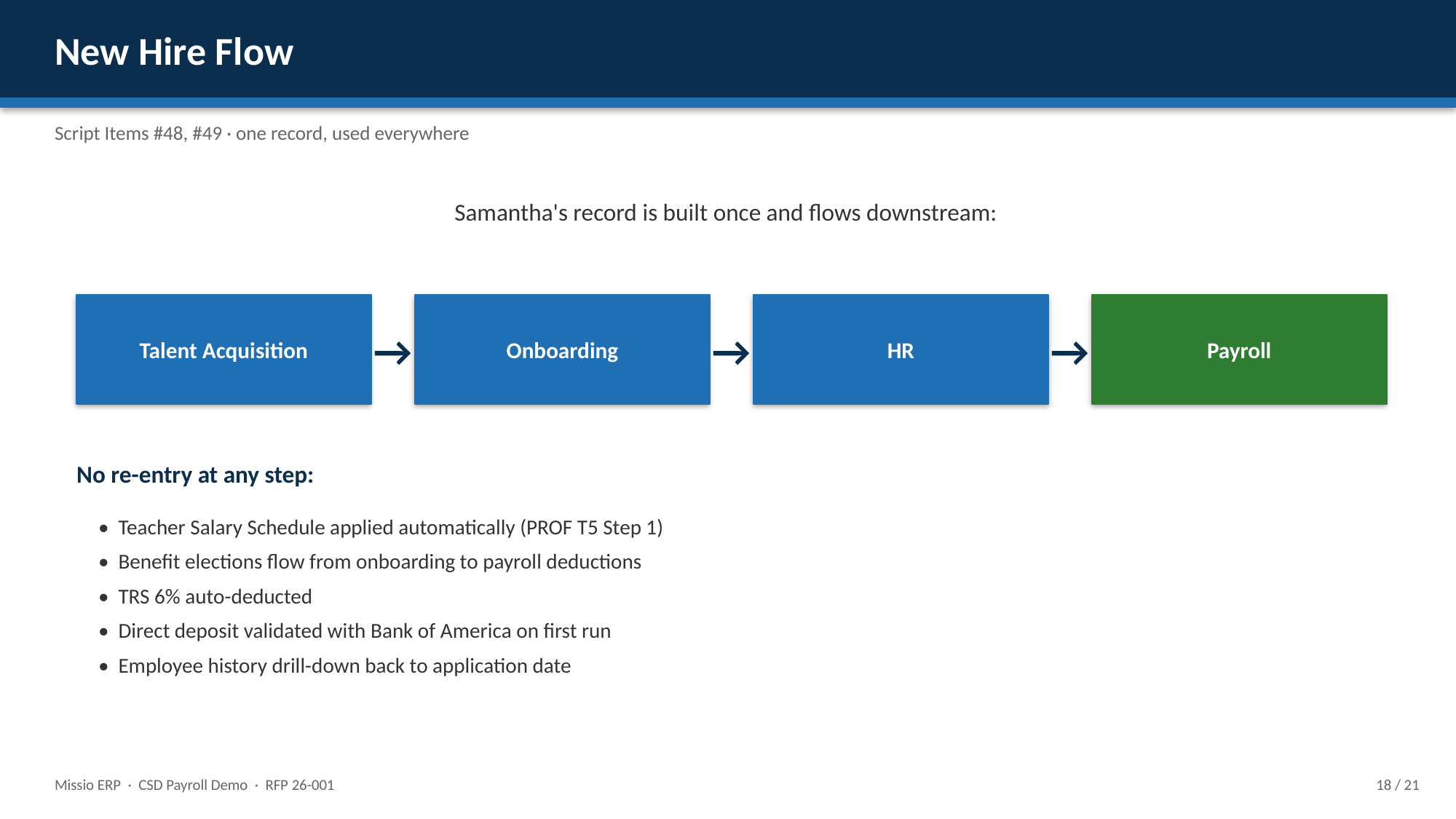

New Hire Flow

Script Items #48, #49 · one record, used everywhere
Samantha's record is built once and flows downstream:

Talent Acquisition
→

Onboarding
→

HR
→

Payroll
No re-entry at any step:
•  Teacher Salary Schedule applied automatically (PROF T5 Step 1)
•  Benefit elections flow from onboarding to payroll deductions
•  TRS 6% auto-deducted
•  Direct deposit validated with Bank of America on first run
•  Employee history drill-down back to application date
Missio ERP  ·  CSD Payroll Demo  ·  RFP 26-001
18 / 21